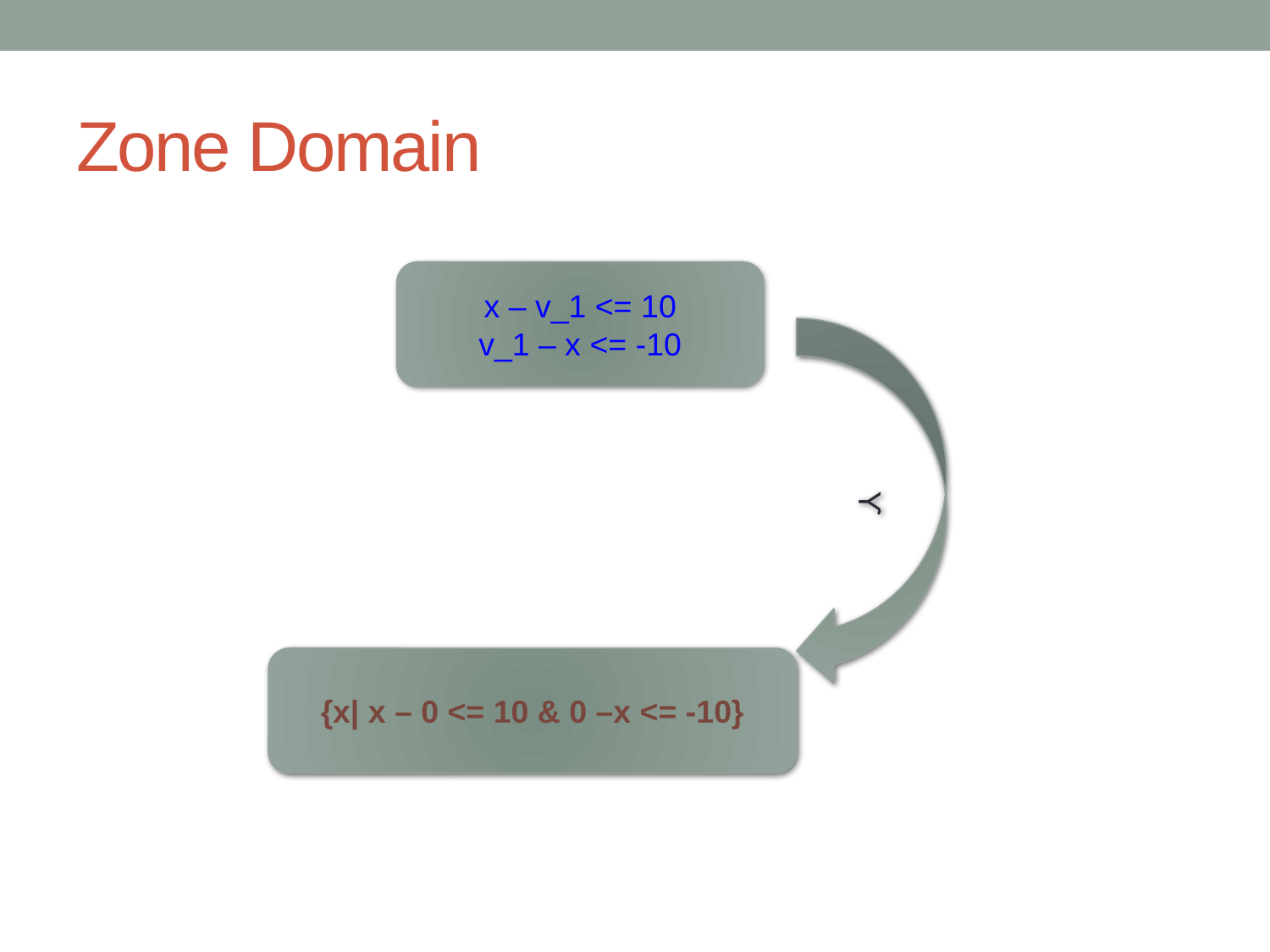

# Zone Domain
x – v_1 <= 10
v_1 – x <= -10
ϒ
{x| x – 0 <= 10 & 0 –x <= -10}